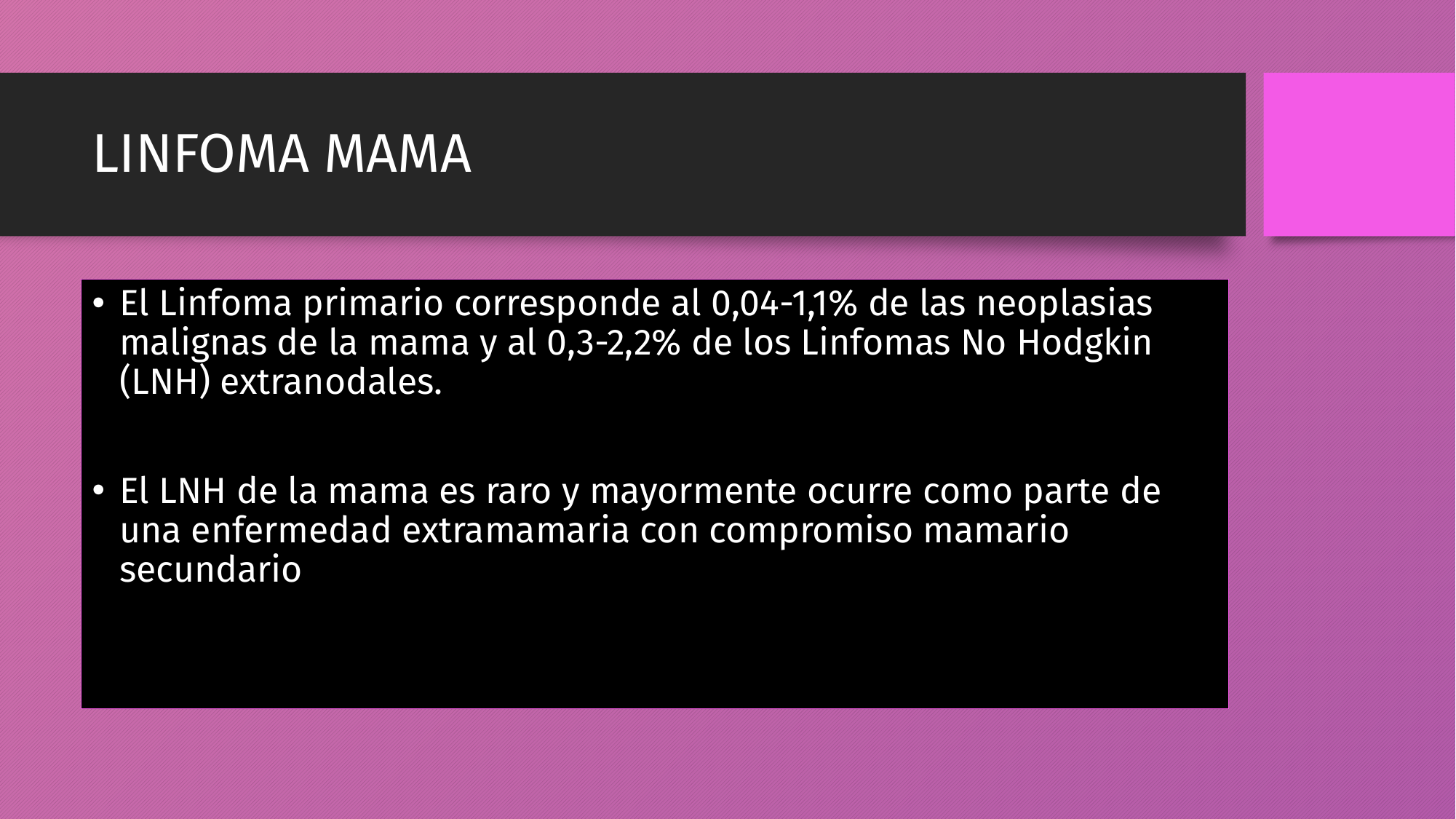

# LINFOMA MAMA
El Linfoma primario corresponde al 0,04-1,1% de las neoplasias malignas de la mama y al 0,3-2,2% de los Linfomas No Hodgkin (LNH) extranodales.

El LNH de la mama es raro y mayormente ocurre como parte de una enfermedad extramamaria con compromiso mamario secundario